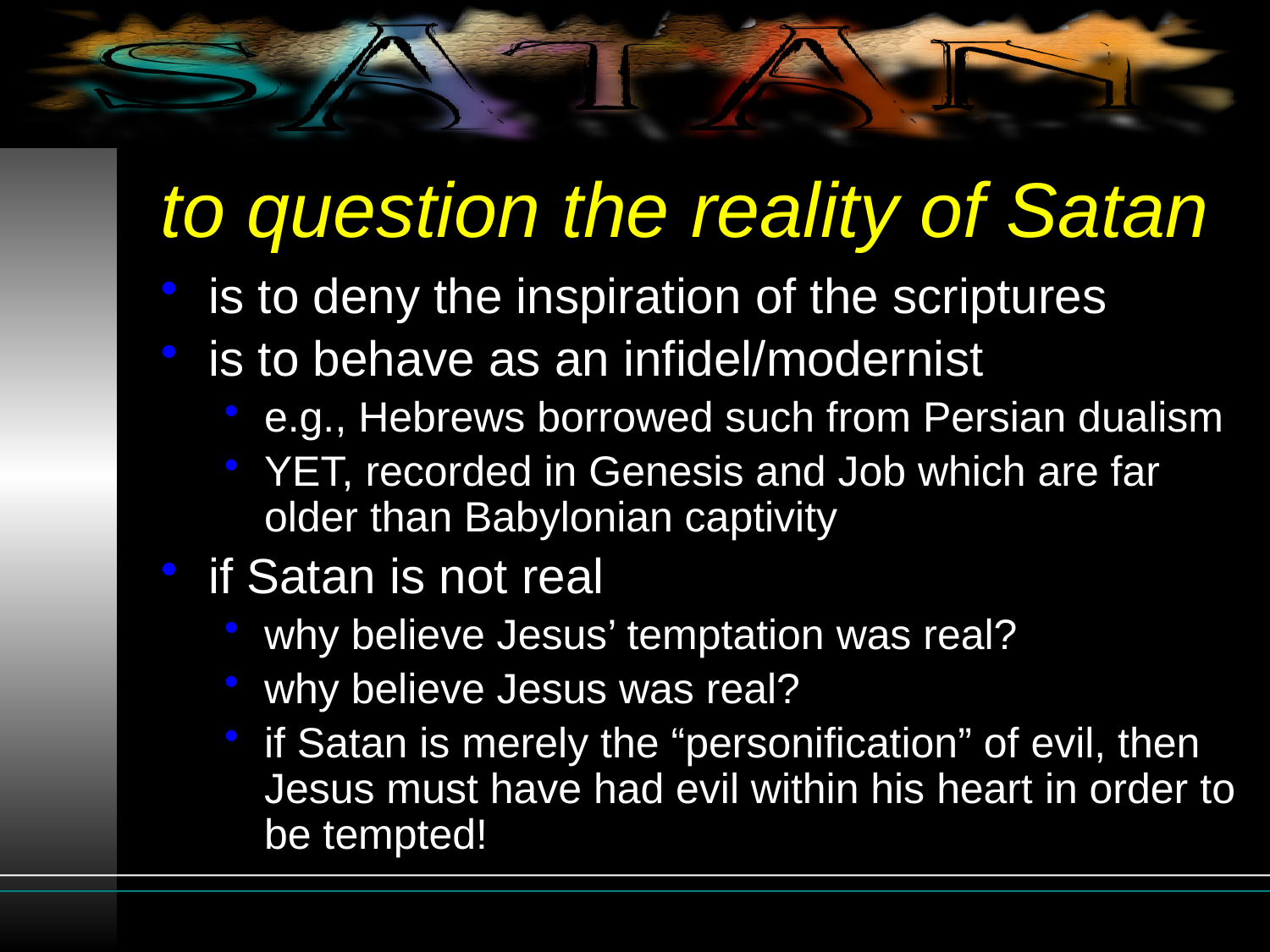

# to question the reality of Satan
is to deny the inspiration of the scriptures
is to behave as an infidel/modernist
e.g., Hebrews borrowed such from Persian dualism
YET, recorded in Genesis and Job which are far older than Babylonian captivity
if Satan is not real
why believe Jesus’ temptation was real?
why believe Jesus was real?
if Satan is merely the “personification” of evil, then Jesus must have had evil within his heart in order to be tempted!